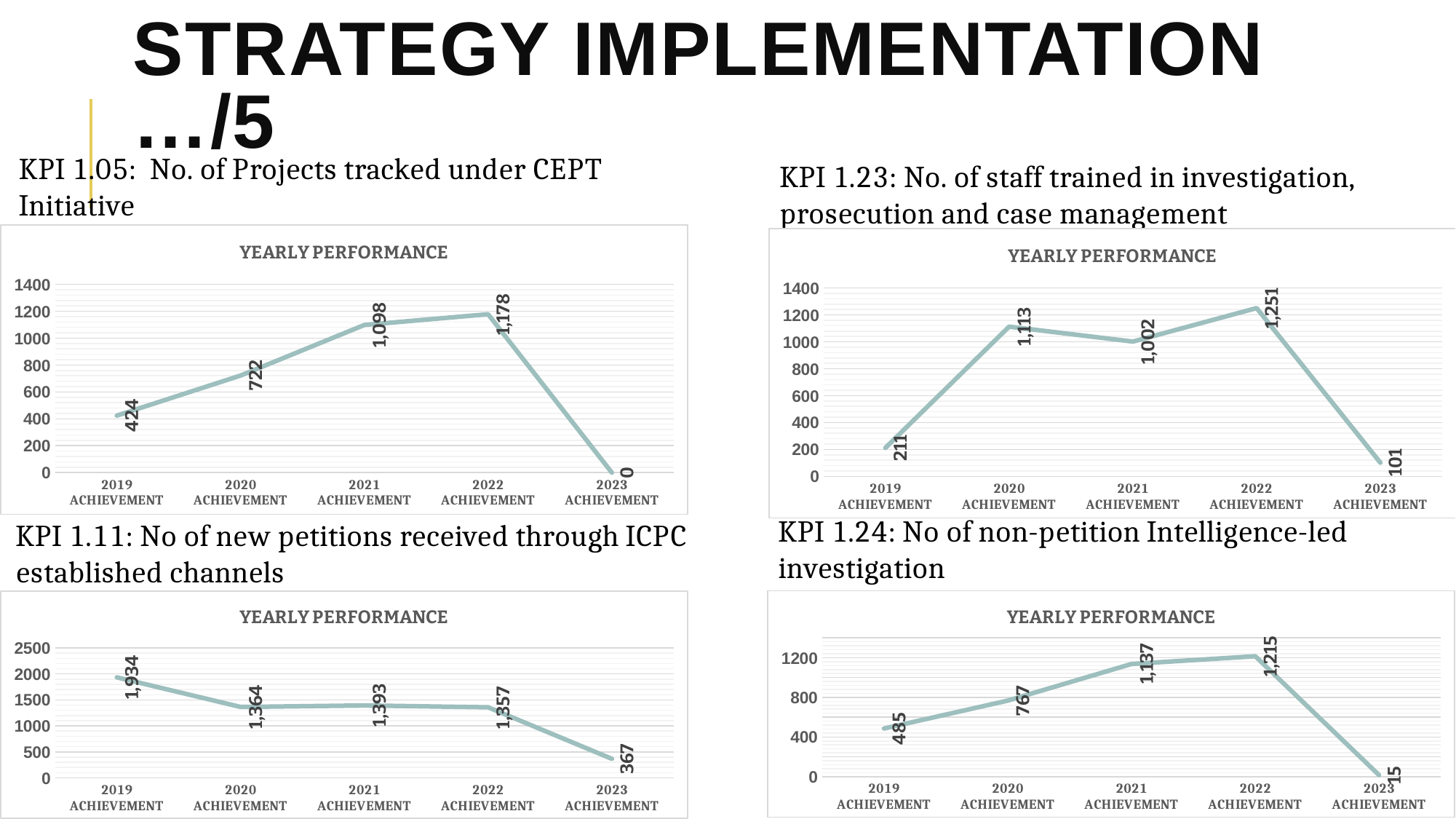

# Strategy implementation …/5
KPI 1.05:  No. of Projects tracked under CEPT Initiative
KPI 1.23: No. of staff trained in investigation, prosecution and case management

### Chart: YEARLY PERFORMANCE

| Category |  |
|---|---|
| 2019 ACHIEVEMENT | 424.0 |
| 2020 ACHIEVEMENT | 722.0 |
| 2021 ACHIEVEMENT | 1098.0 |
| 2022 ACHIEVEMENT | 1178.0 |
| 2023 ACHIEVEMENT | 0.0 |

### Chart: YEARLY PERFORMANCE

| Category |  |
|---|---|
| 2019 ACHIEVEMENT | 211.0 |
| 2020 ACHIEVEMENT | 1113.0 |
| 2021 ACHIEVEMENT | 1002.0 |
| 2022 ACHIEVEMENT | 1251.0 |
| 2023 ACHIEVEMENT | 101.0 |

KPI 1.24: No of non-petition Intelligence-led investigation
KPI 1.11: No of new petitions received through ICPC established channels

### Chart: YEARLY PERFORMANCE

| Category |  |
|---|---|
| 2019 ACHIEVEMENT | 485.0 |
| 2020 ACHIEVEMENT | 767.0 |
| 2021 ACHIEVEMENT | 1137.0 |
| 2022 ACHIEVEMENT | 1215.0 |
| 2023 ACHIEVEMENT | 15.0 |

### Chart: YEARLY PERFORMANCE

| Category |  |
|---|---|
| 2019 ACHIEVEMENT | 1934.0 |
| 2020 ACHIEVEMENT | 1364.0 |
| 2021 ACHIEVEMENT | 1393.0 |
| 2022 ACHIEVEMENT | 1357.0 |
| 2023 ACHIEVEMENT | 367.0 |
22